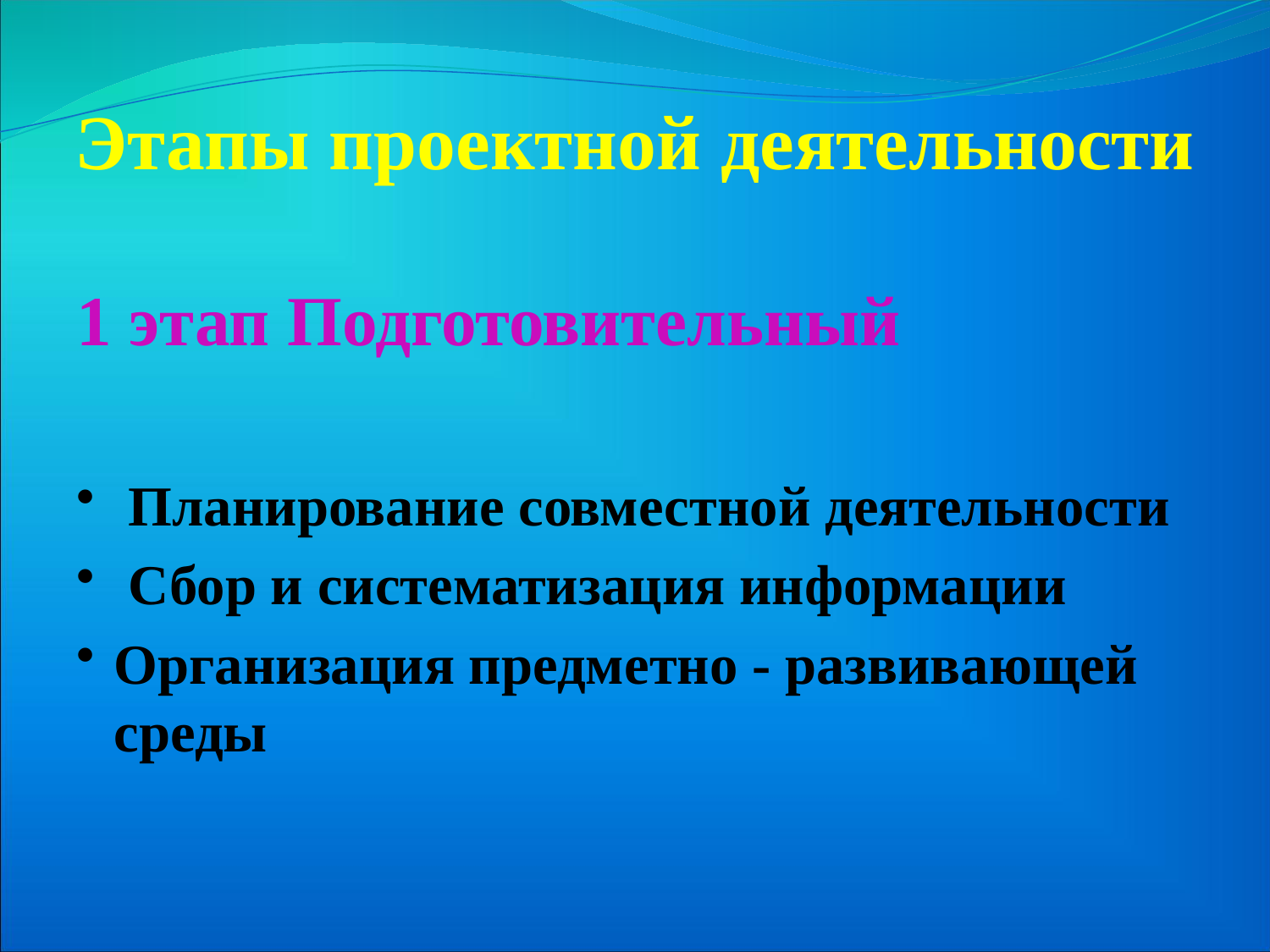

# Этапы проектной деятельности
1 этап Подготовительный

 Планирование совместной деятельности
 Сбор и систематизация информации
Организация предметно - развивающей среды